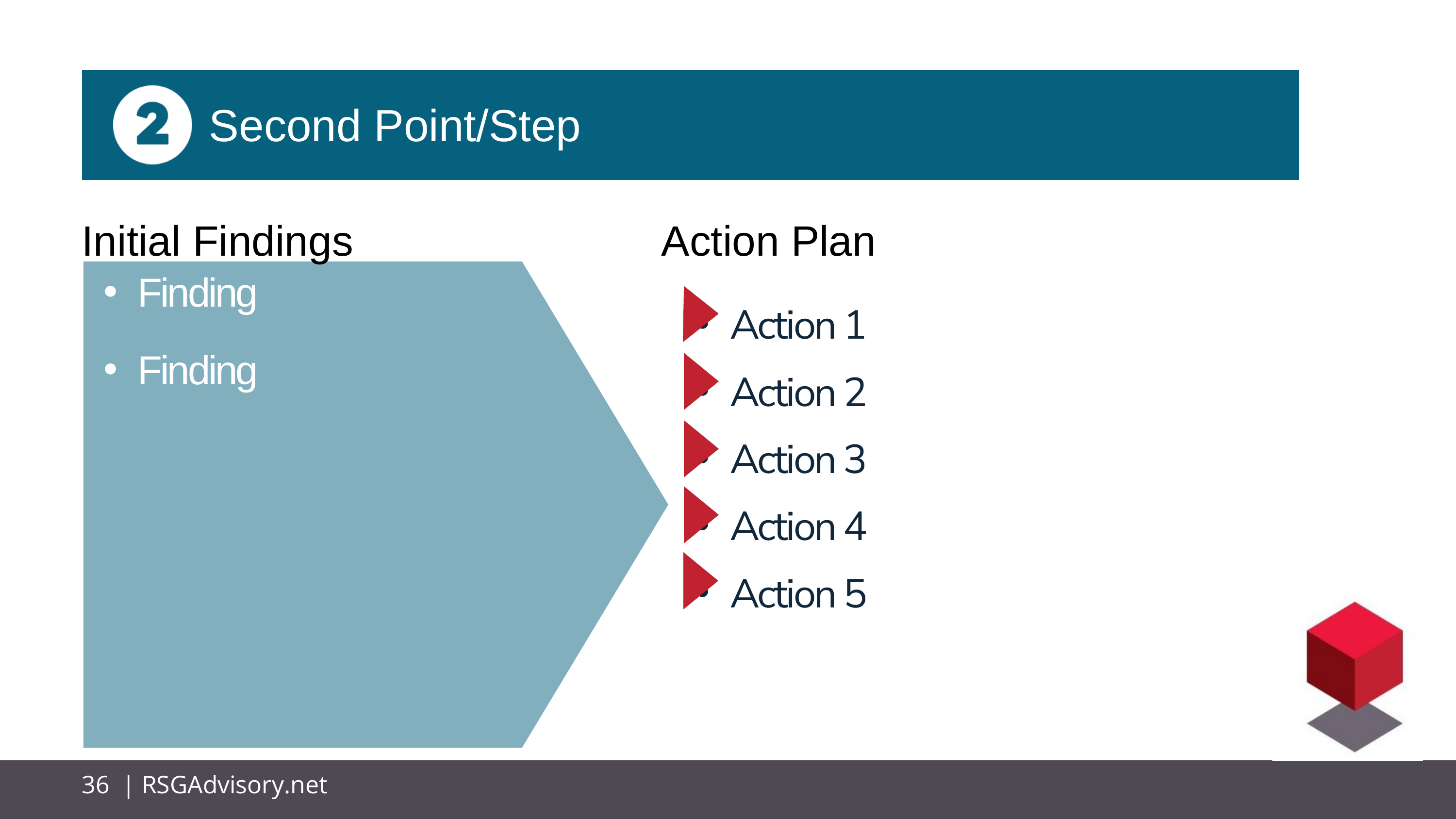

04  | RSG Advisory

Second Point/Step
Initial Findings
Action Plan

Finding

Finding
Action 1
Action 2
Action 3
Action 4
Action 5

36  | RSGAdvisory.net